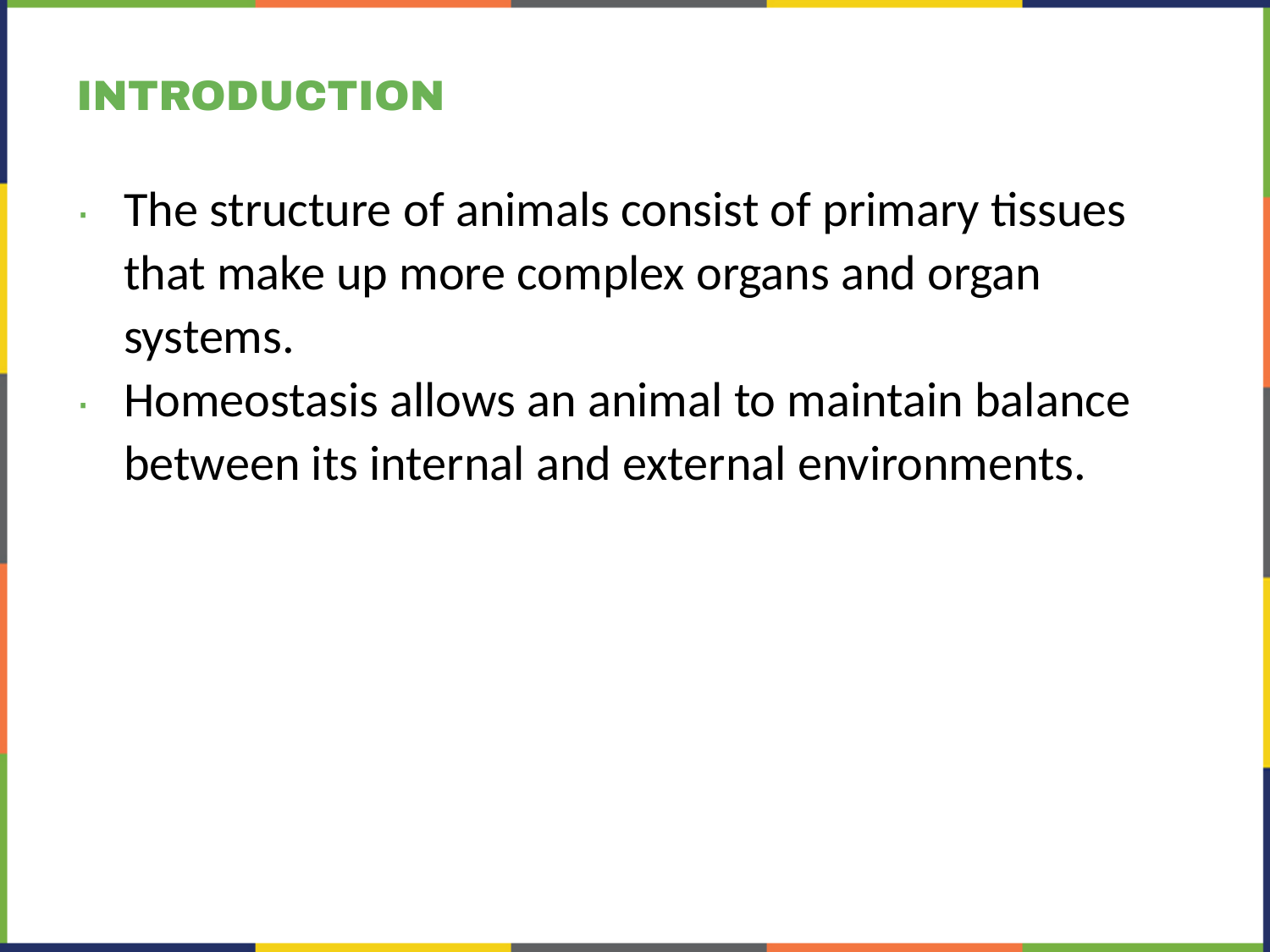

# INTRODUCTION
The structure of animals consist of primary tissues that make up more complex organs and organ systems.
Homeostasis allows an animal to maintain balance between its internal and external environments.